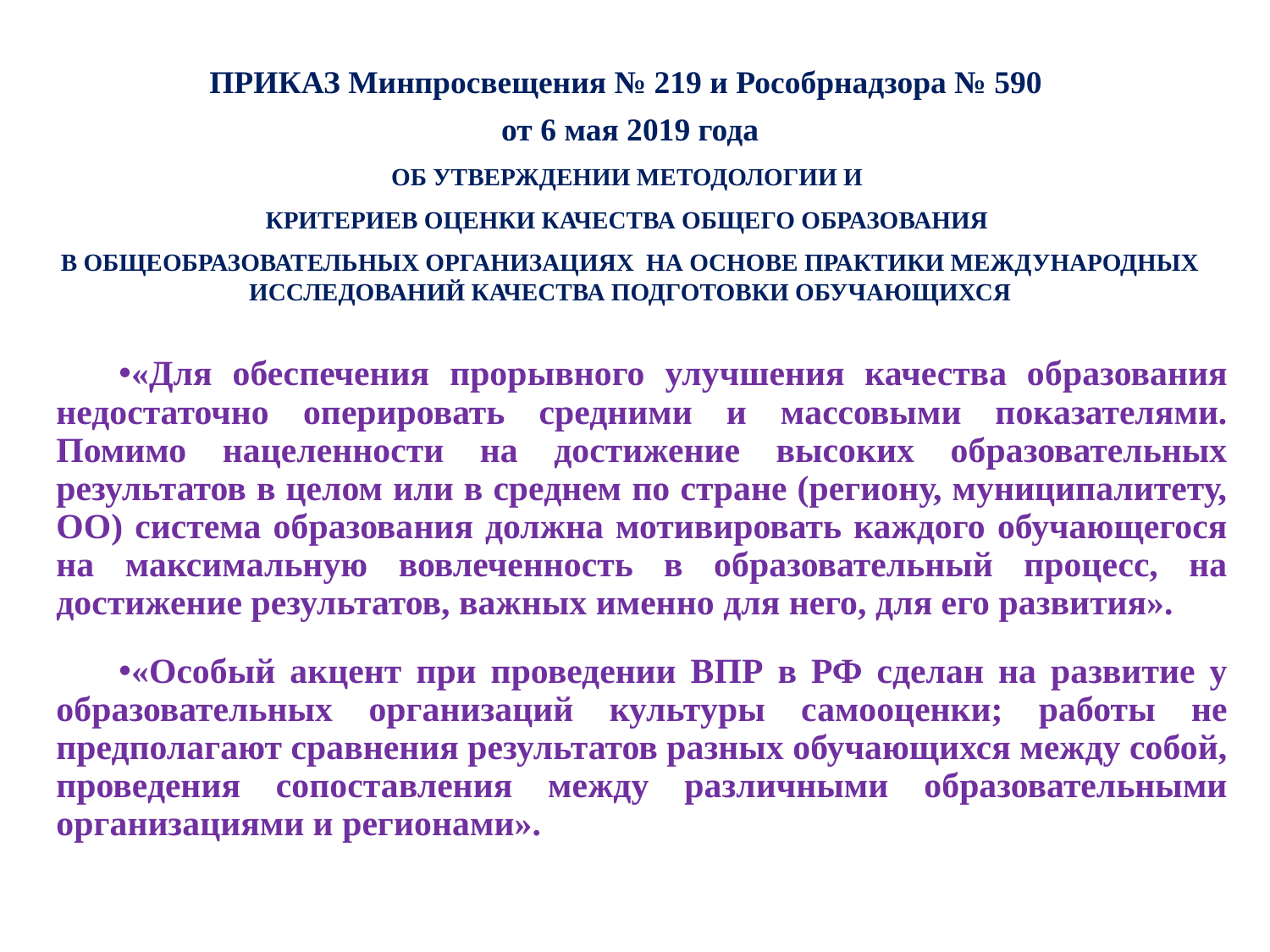

ПРИКАЗ Минпросвещения № 219 и Рособрнадзора № 590
от 6 мая 2019 года
ОБ УТВЕРЖДЕНИИ МЕТОДОЛОГИИ И
КРИТЕРИЕВ ОЦЕНКИ КАЧЕСТВА ОБЩЕГО ОБРАЗОВАНИЯ
В ОБЩЕОБРАЗОВАТЕЛЬНЫХ ОРГАНИЗАЦИЯХ  НА ОСНОВЕ ПРАКТИКИ МЕЖДУНАРОДНЫХ ИССЛЕДОВАНИЙ КАЧЕСТВА ПОДГОТОВКИ ОБУЧАЮЩИХСЯ

«Для обеспечения прорывного улучшения качества образования недостаточно оперировать средними и массовыми показателями. Помимо нацеленности на достижение высоких образовательных результатов в целом или в среднем по стране (региону, муниципалитету, ОО) система образования должна мотивировать каждого обучающегося на максимальную вовлеченность в образовательный процесс, на достижение результатов, важных именно для него, для его развития».
«Особый акцент при проведении ВПР в РФ сделан на развитие у образовательных организаций культуры самооценки; работы не предполагают сравнения результатов разных обучающихся между собой, проведения сопоставления между различными образовательными организациями и регионами».